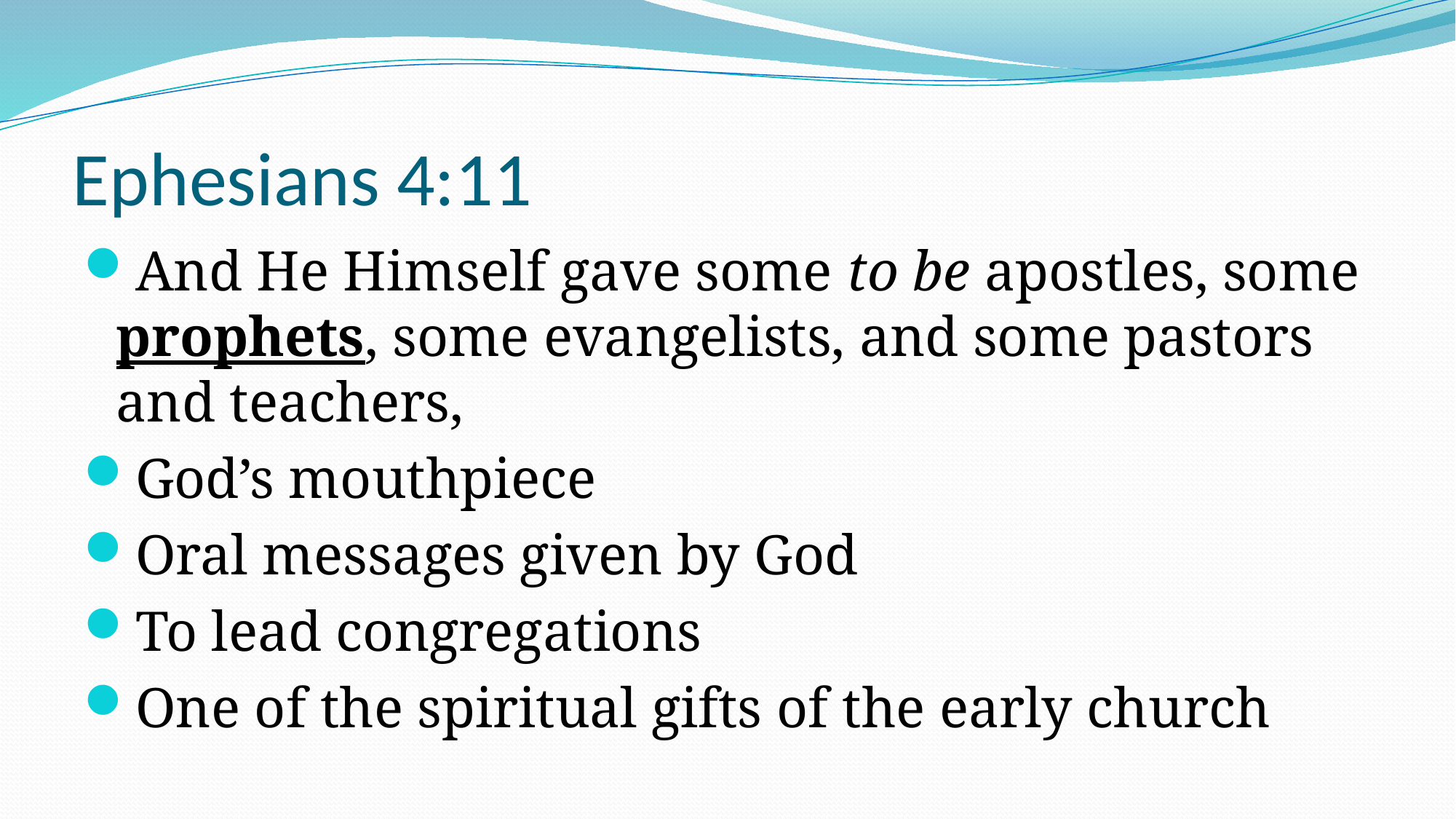

# Ephesians 4:11
And He Himself gave some to be apostles, some prophets, some evangelists, and some pastors and teachers,
God’s mouthpiece
Oral messages given by God
To lead congregations
One of the spiritual gifts of the early church